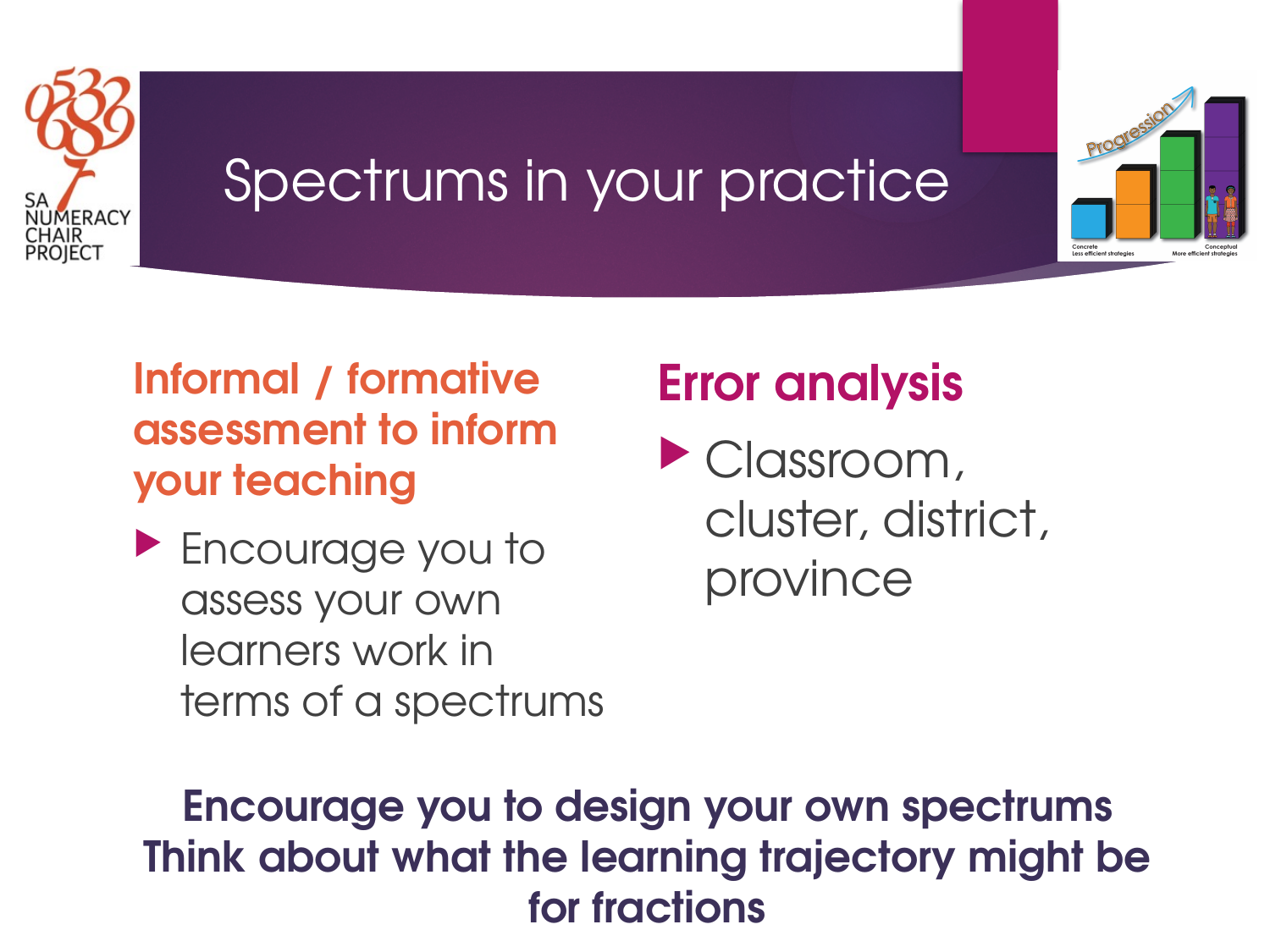

# Spectrums in your practice
Informal / formative assessment to inform your teaching
Encourage you to assess your own learners work in terms of a spectrums
Error analysis
Classroom, cluster, district, province
Encourage you to design your own spectrums
Think about what the learning trajectory might be for fractions